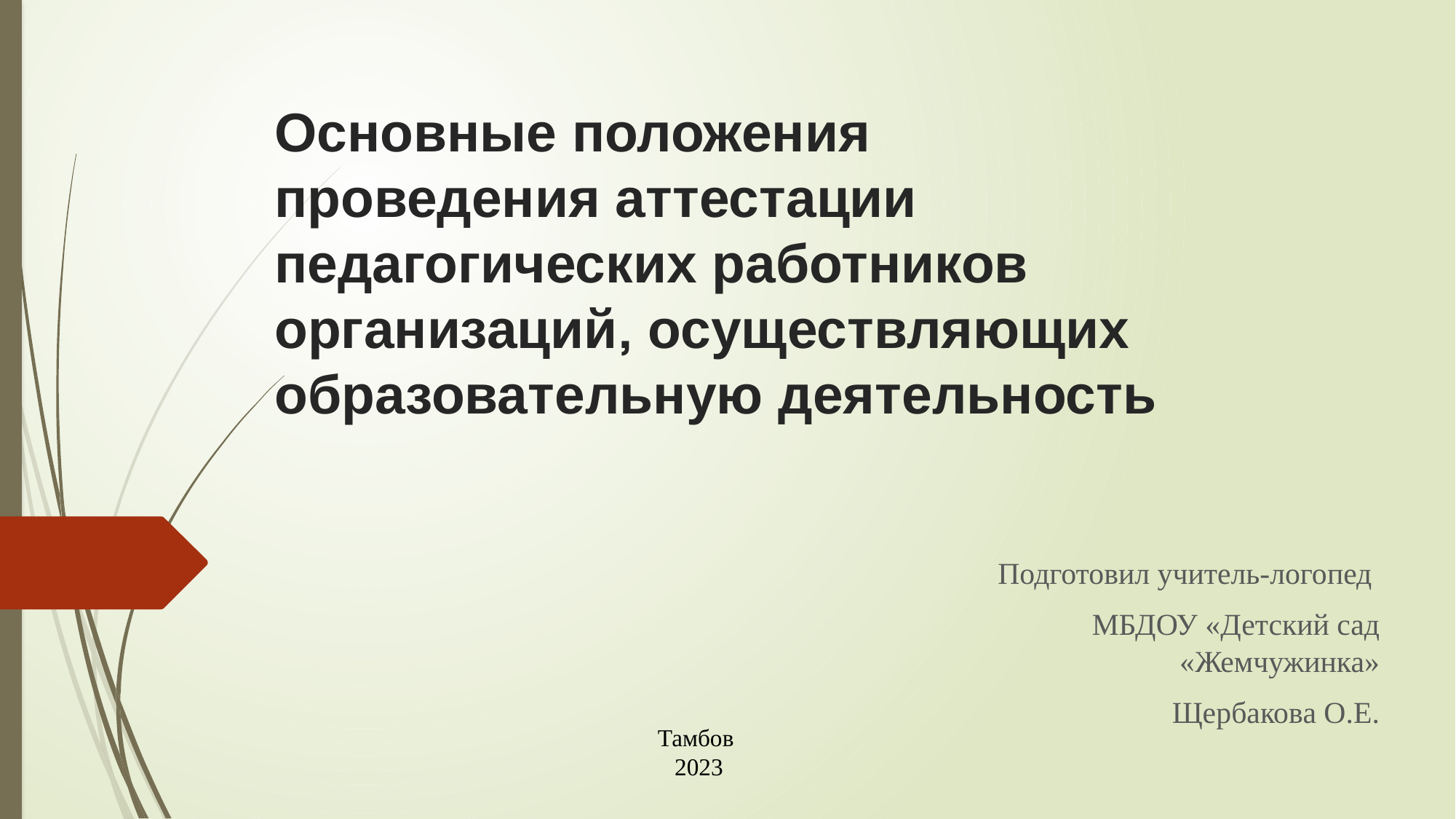

# Основные положения проведения аттестации педагогических работников организаций, осуществляющих образовательную деятельность

Подготовил учитель-логопед
МБДОУ «Детский сад «Жемчужинка»
 Щербакова О.Е.

Тамбов
 2023